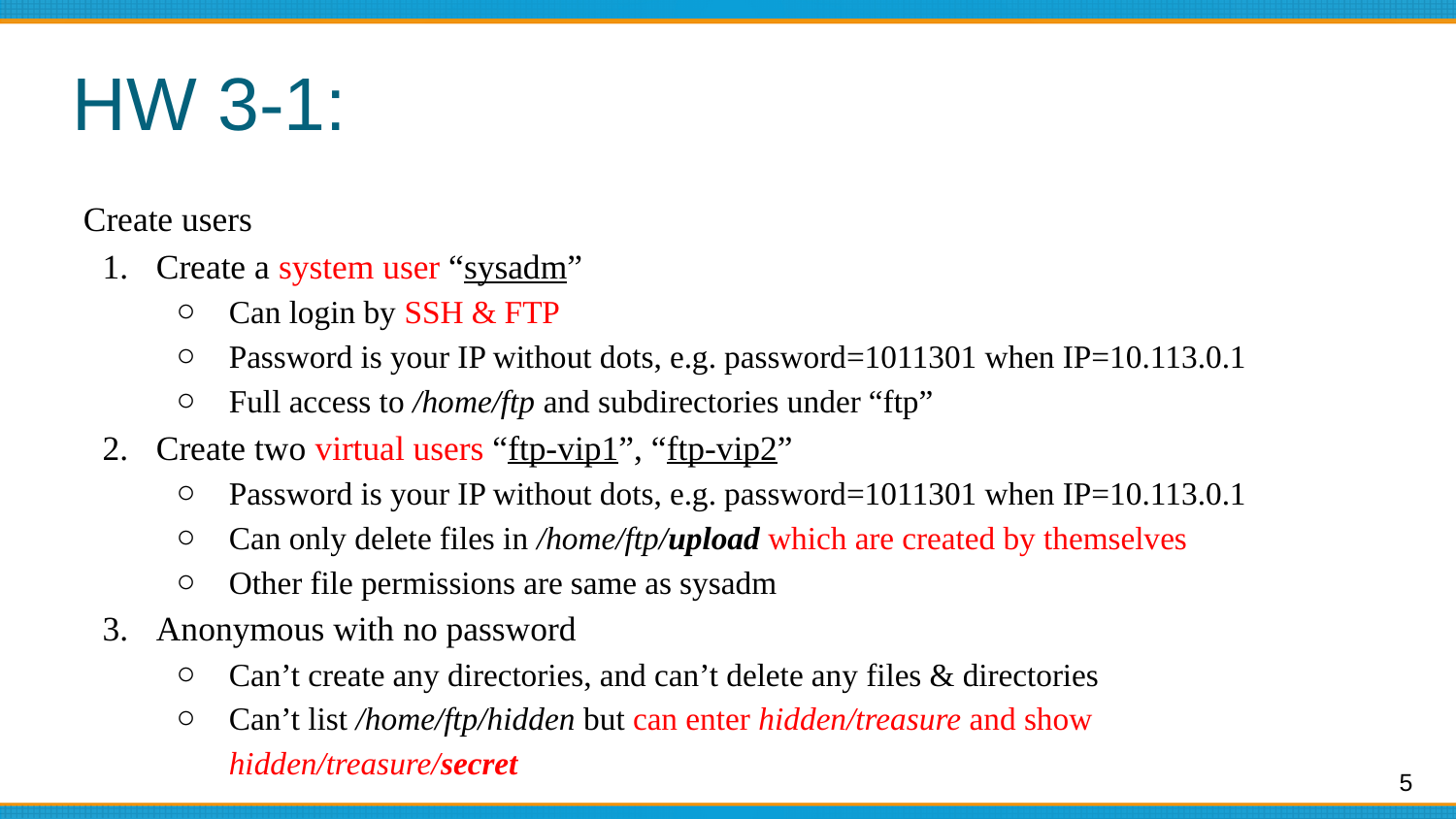

# HW 3-1: Requirement (2/4)
Create users
Create a system user “sysadm”
Can login by SSH & FTP
Password is your IP without dots, e.g. password=1011301 when IP=10.113.0.1
Full access to /home/ftp and subdirectories under “ftp”
Create two virtual users “ftp-vip1”, “ftp-vip2”
Password is your IP without dots, e.g. password=1011301 when IP=10.113.0.1
Can only delete files in /home/ftp/upload which are created by themselves
Other file permissions are same as sysadm
Anonymous with no password
Can’t create any directories, and can’t delete any files & directories
Can’t list /home/ftp/hidden but can enter hidden/treasure and show hidden/treasure/secret
5